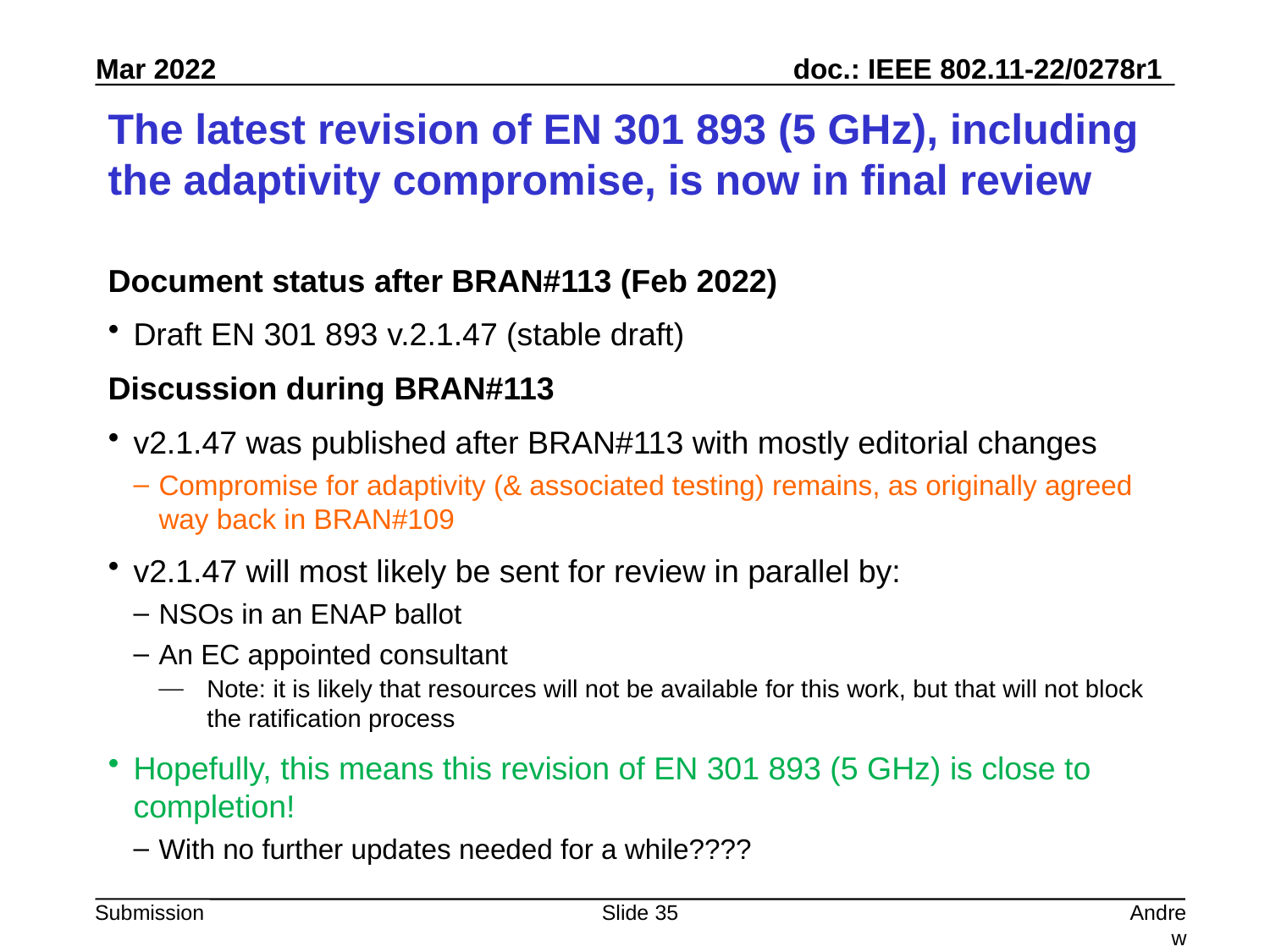

# The latest revision of EN 301 893 (5 GHz), including the adaptivity compromise, is now in final review
Document status after BRAN#113 (Feb 2022)
Draft EN 301 893 v.2.1.47 (stable draft)
Discussion during BRAN#113
v2.1.47 was published after BRAN#113 with mostly editorial changes
Compromise for adaptivity (& associated testing) remains, as originally agreed way back in BRAN#109
v2.1.47 will most likely be sent for review in parallel by:
NSOs in an ENAP ballot
An EC appointed consultant
Note: it is likely that resources will not be available for this work, but that will not block the ratification process
Hopefully, this means this revision of EN 301 893 (5 GHz) is close to completion!
With no further updates needed for a while????
Slide 35
Andrew Myles, Cisco